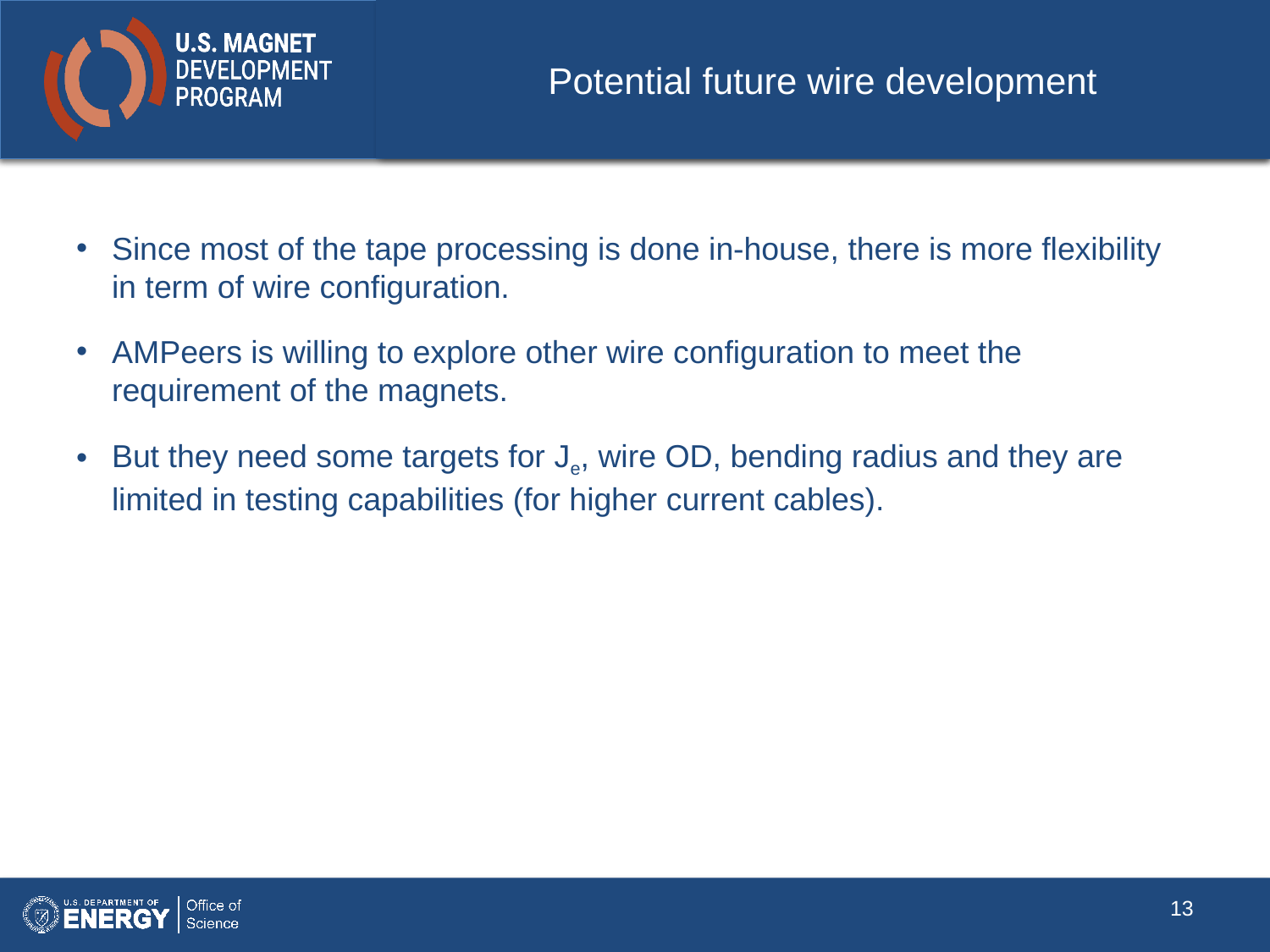

# Potential future wire development
Since most of the tape processing is done in-house, there is more flexibility in term of wire configuration.
AMPeers is willing to explore other wire configuration to meet the requirement of the magnets.
But they need some targets for Je, wire OD, bending radius and they are limited in testing capabilities (for higher current cables).

13